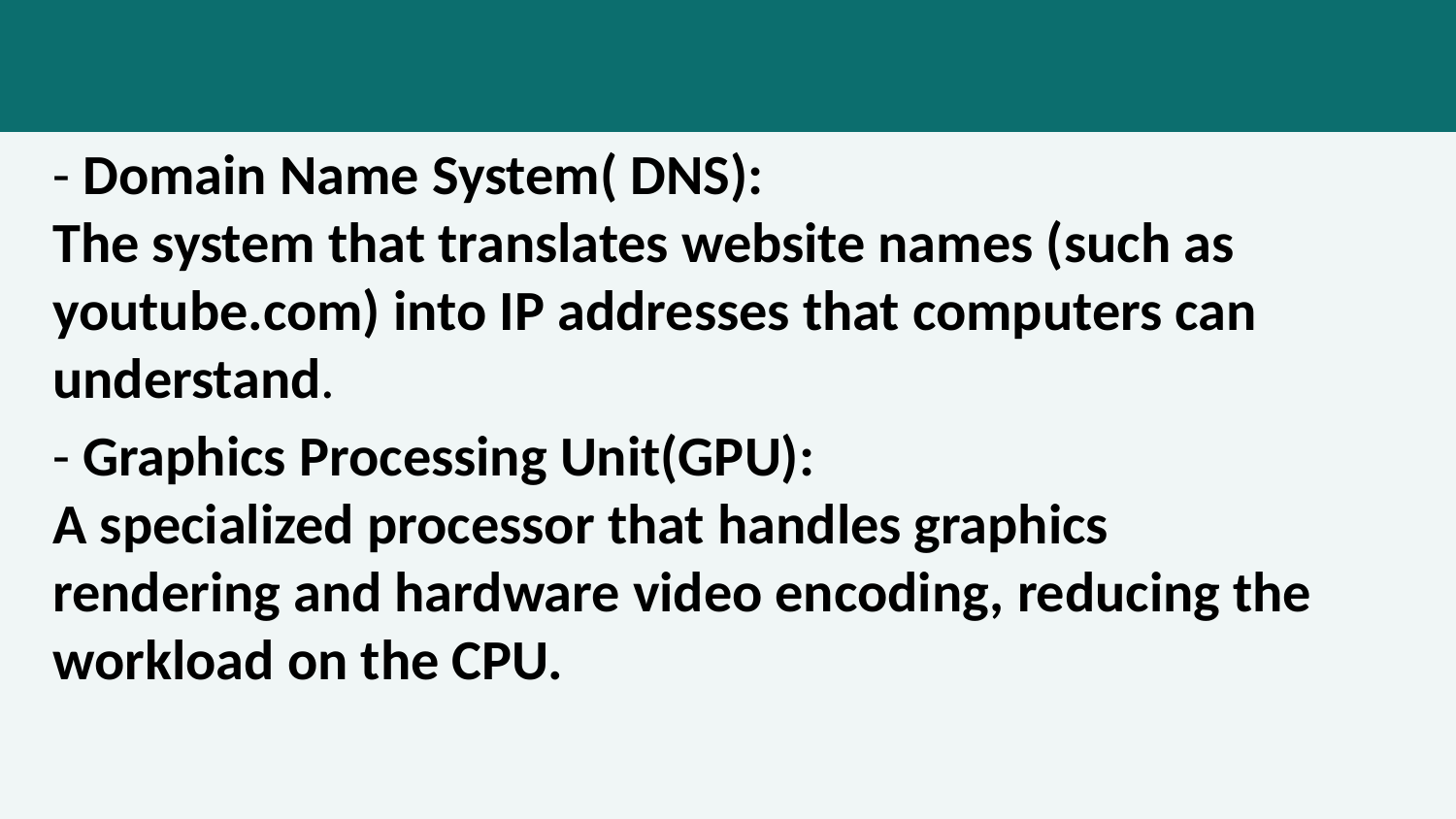

- Domain Name System( DNS):
The system that translates website names (such as youtube.com) into IP addresses that computers can understand.
- Graphics Processing Unit(GPU):
A specialized processor that handles graphics rendering and hardware video encoding, reducing the workload on the CPU.